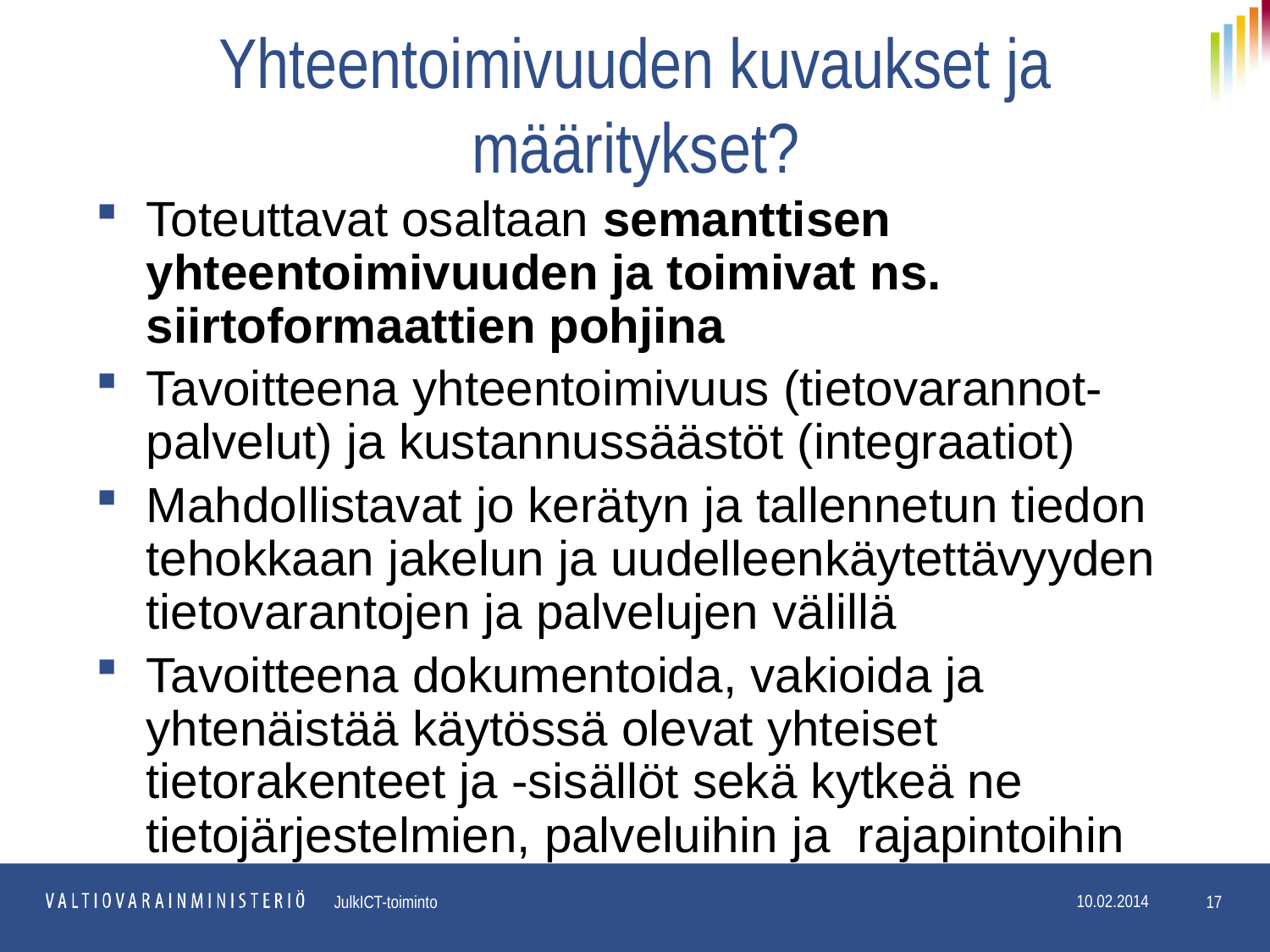

# Yhteentoimivuuden kuvaukset ja määritykset?
Toteuttavat osaltaan semanttisen yhteentoimivuuden ja toimivat ns. siirtoformaattien pohjina
Tavoitteena yhteentoimivuus (tietovarannot- palvelut) ja kustannussäästöt (integraatiot)
Mahdollistavat jo kerätyn ja tallennetun tiedon tehokkaan jakelun ja uudelleenkäytettävyyden tietovarantojen ja palvelujen välillä
Tavoitteena dokumentoida, vakioida ja yhtenäistää käytössä olevat yhteiset tietorakenteet ja -sisällöt sekä kytkeä ne tietojärjestelmien, palveluihin ja  rajapintoihin
17